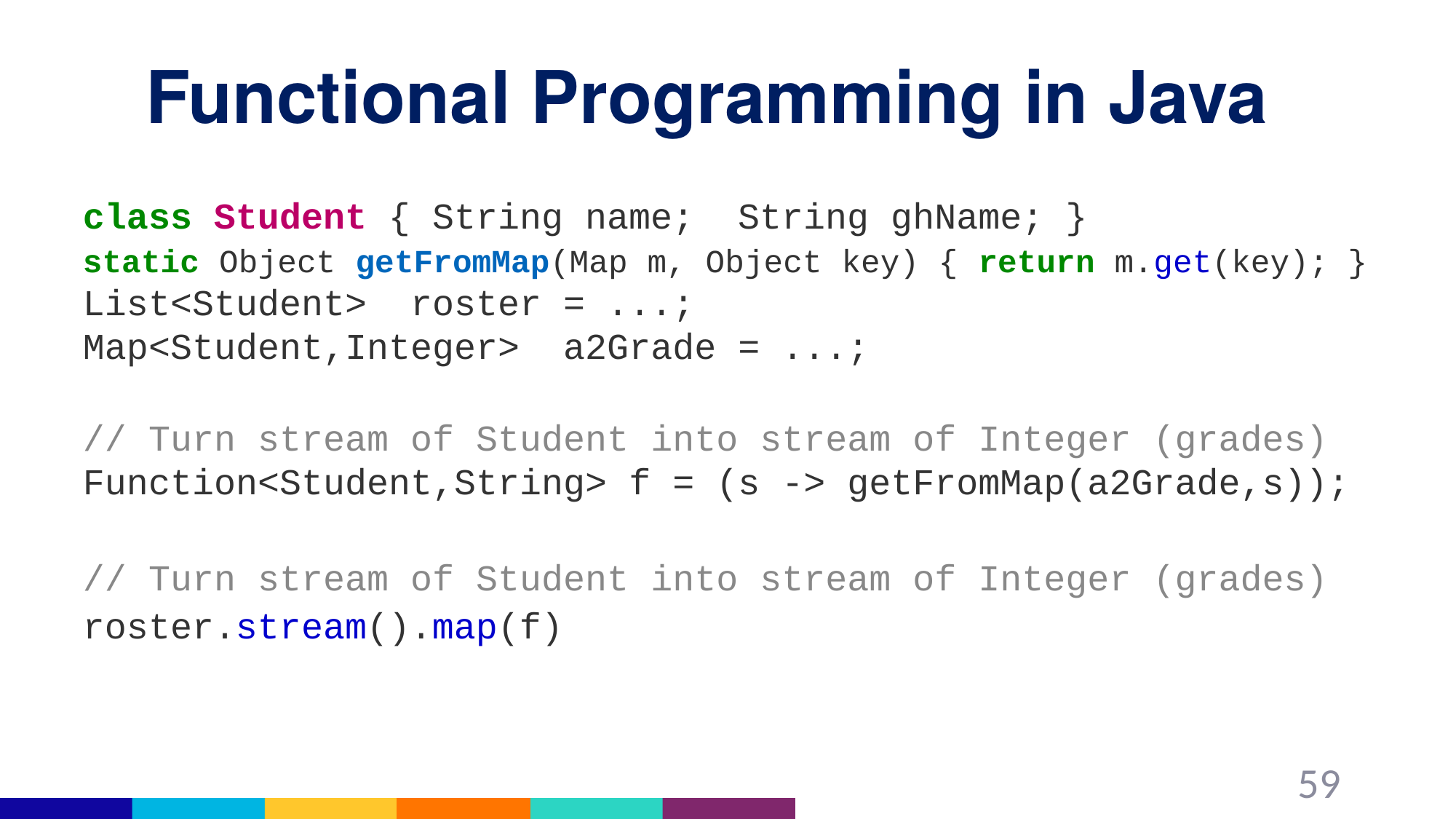

# Functional Programming in Java
class Student { String name;  String ghName; }
static Object getFromMap(Map m, Object key) { return m.get(key); }
List<Student>  roster = ...;
Map<Student,Integer>  a2Grade = ...;

// Turn stream of Student into stream of Integer (grades)
Function<Student,String> f = (s -> getFromMap(a2Grade,s));

// Turn stream of Student into stream of Integer (grades)
roster.stream().map(f)

59